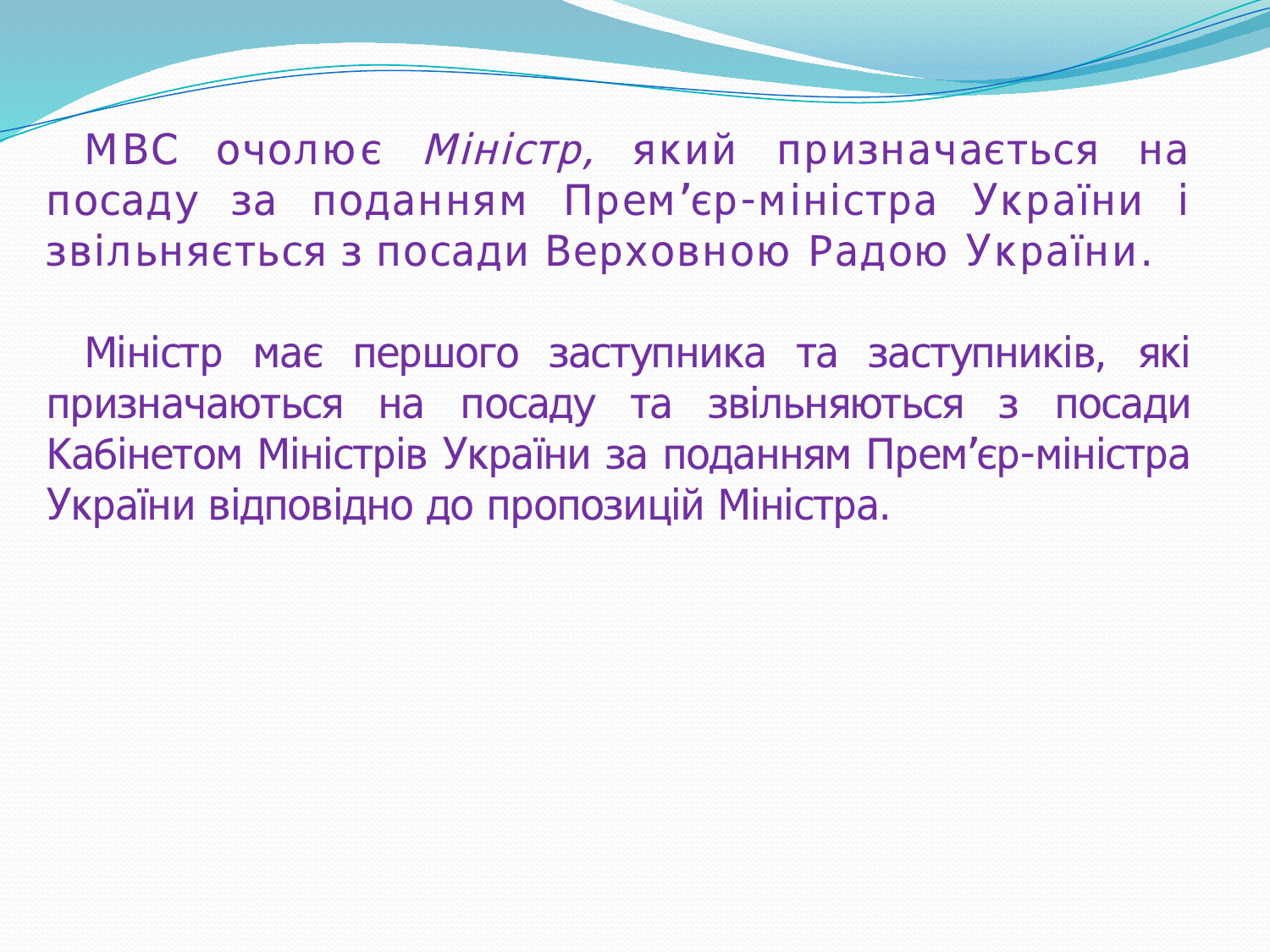

МВС очолює Міністр, який призначається на посаду за поданням Прем’єр-міністра України і звільняється з посади Верховною Радою України.

Міністр має першого заступника та заступників, які призначаються на посаду та звільняються з посади Кабінетом Міністрів України за поданням Прем’єр-міністра України відповідно до пропозицій Міністра.